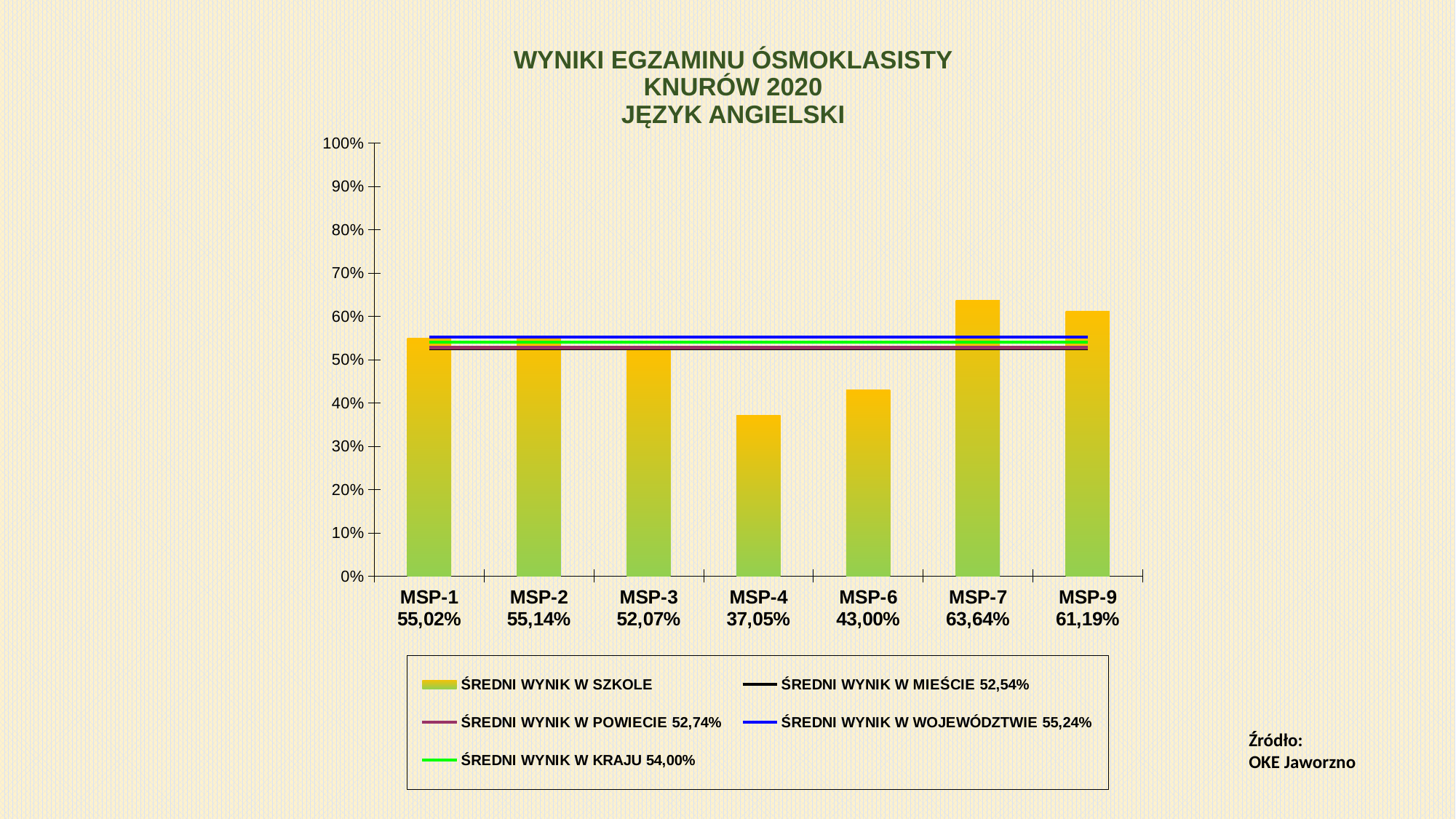

# WYNIKI EGZAMINU ÓSMOKLASISTY KNURÓW 2020 JĘZYK ANGIELSKI

### Chart

| Category | ŚREDNI WYNIK W SZKOLE  | ŚREDNI WYNIK W MIEŚCIE 52,54% | ŚREDNI WYNIK W POWIECIE 52,74% | ŚREDNI WYNIK W WOJEWÓDZTWIE 55,24% | ŚREDNI WYNIK W KRAJU 54,00% |
|---|---|---|---|---|---|
| MSP-1 55,02% | 0.5502 | 0.5254 | 0.5274 | 0.5524 | 0.54 |
| MSP-2 55,14% | 0.5514 | 0.5254 | 0.5274 | 0.5524 | 0.54 |
| MSP-3 52,07% | 0.5207 | 0.5254 | 0.5274 | 0.5524 | 0.54 |
| MSP-4 37,05% | 0.3705 | 0.5254 | 0.5274 | 0.5524 | 0.54 |
| MSP-6 43,00% | 0.43 | 0.5254 | 0.5274 | 0.5524 | 0.54 |
| MSP-7 63,64% | 0.6364 | 0.5254 | 0.5274 | 0.5524 | 0.54 |
| MSP-9 61,19% | 0.6119 | 0.5254 | 0.5274 | 0.5524 | 0.54 |
Źródło:
OKE Jaworzno